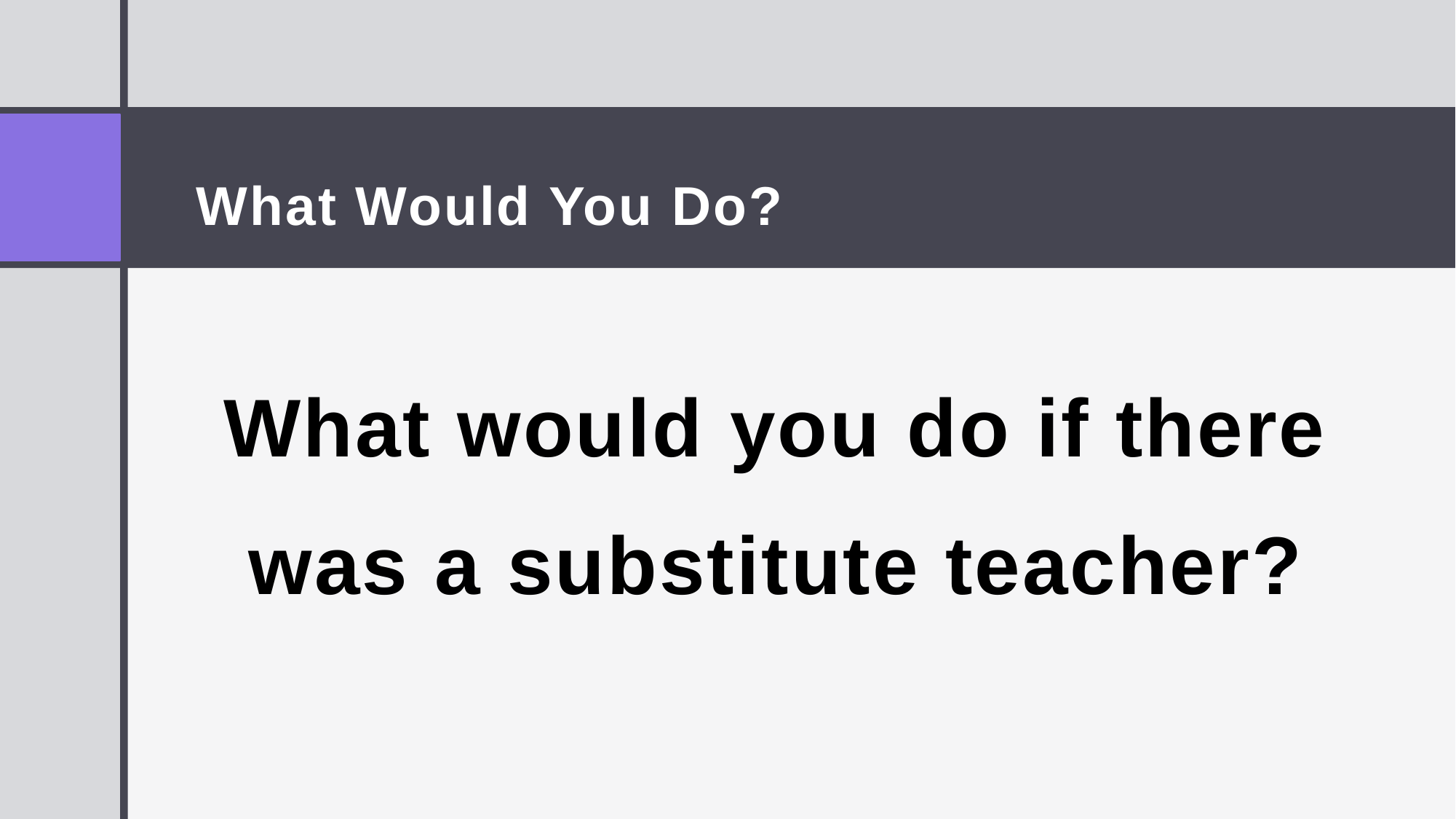

# What Would You Do?

What would you do if there was a substitute teacher?